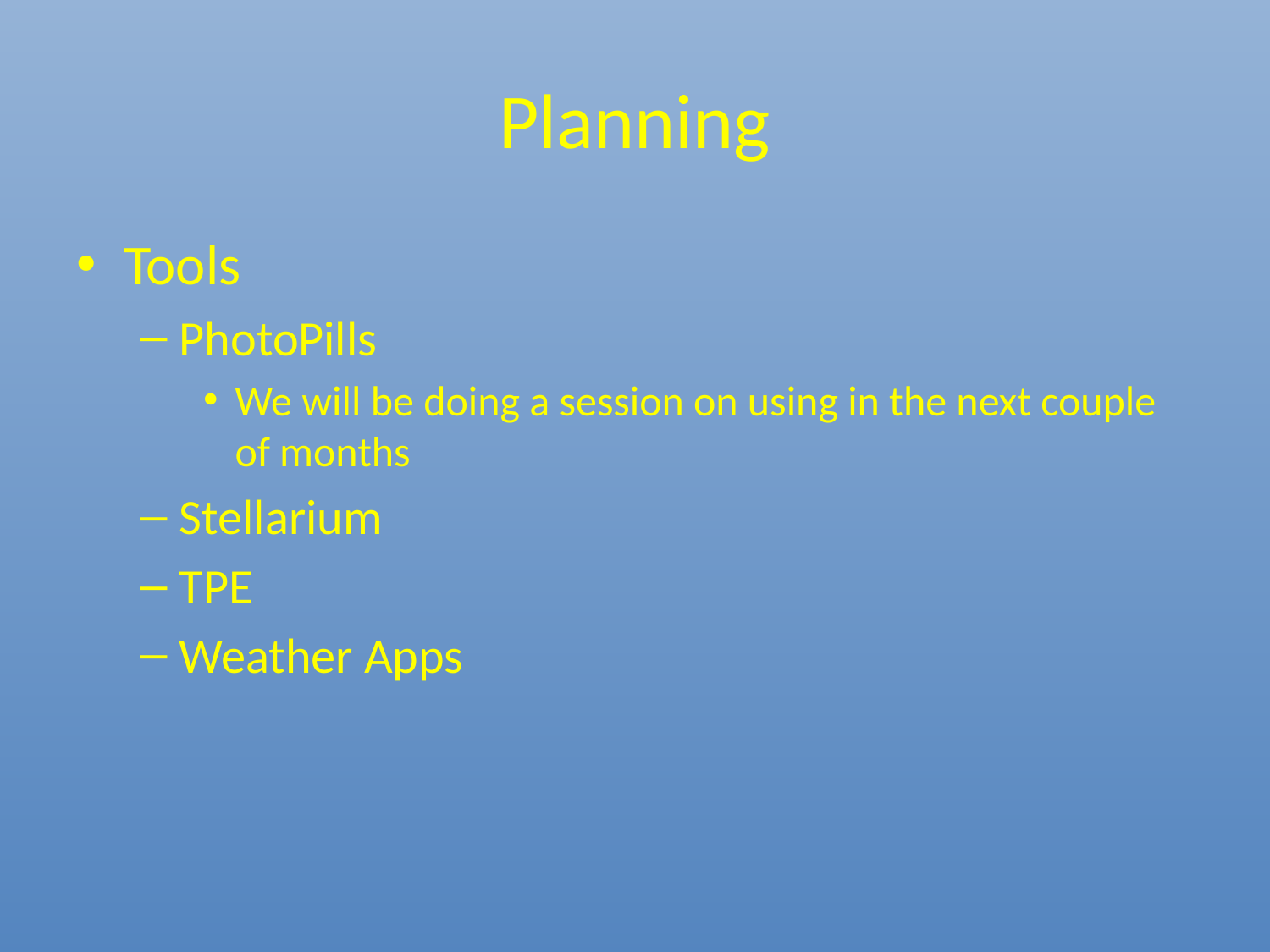

# Planning
Tools
PhotoPills
We will be doing a session on using in the next couple of months
Stellarium
TPE
Weather Apps